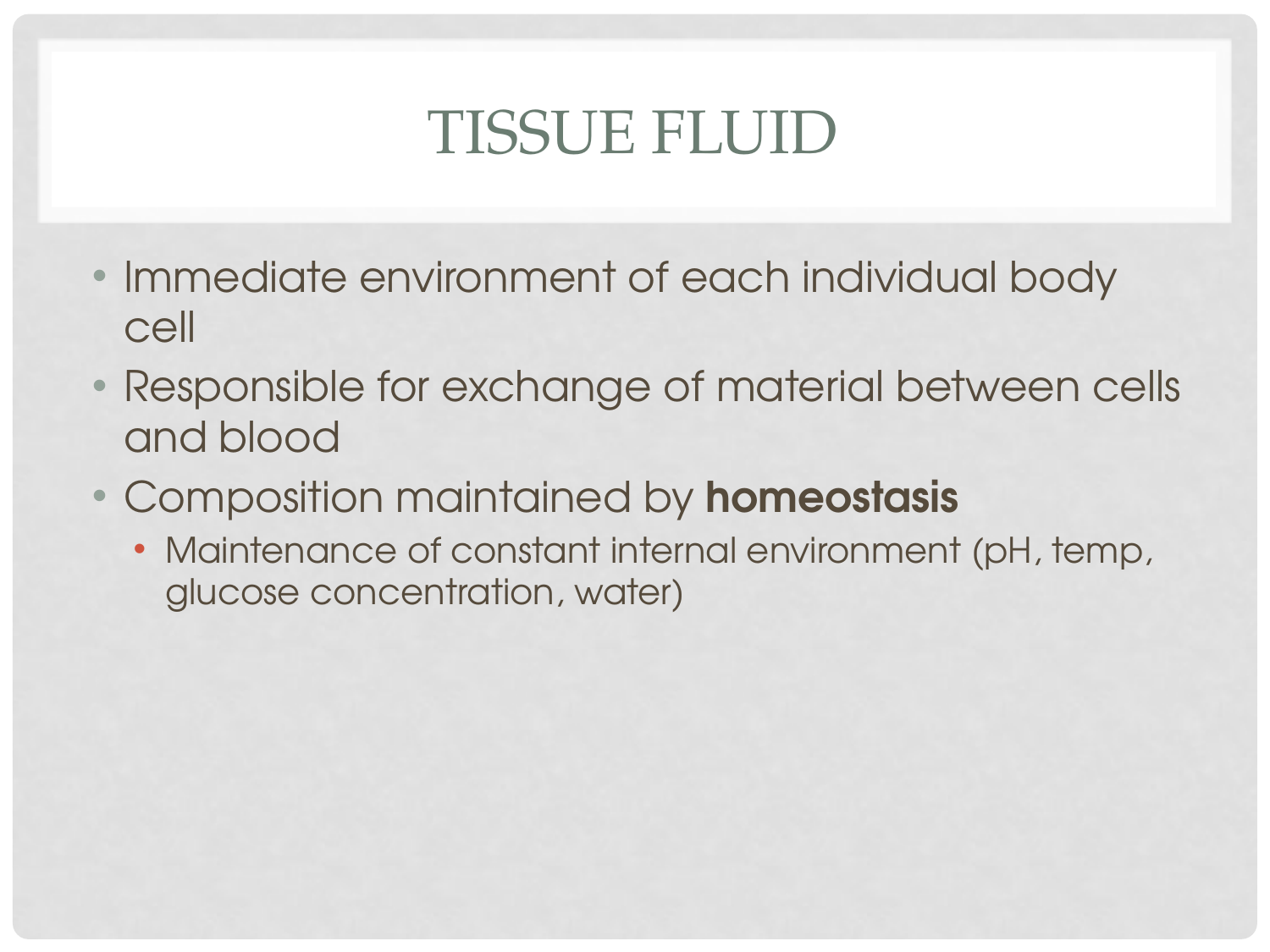

# Tissue fluid
Immediate environment of each individual body cell
Responsible for exchange of material between cells and blood
Composition maintained by homeostasis
Maintenance of constant internal environment (pH, temp, glucose concentration, water)